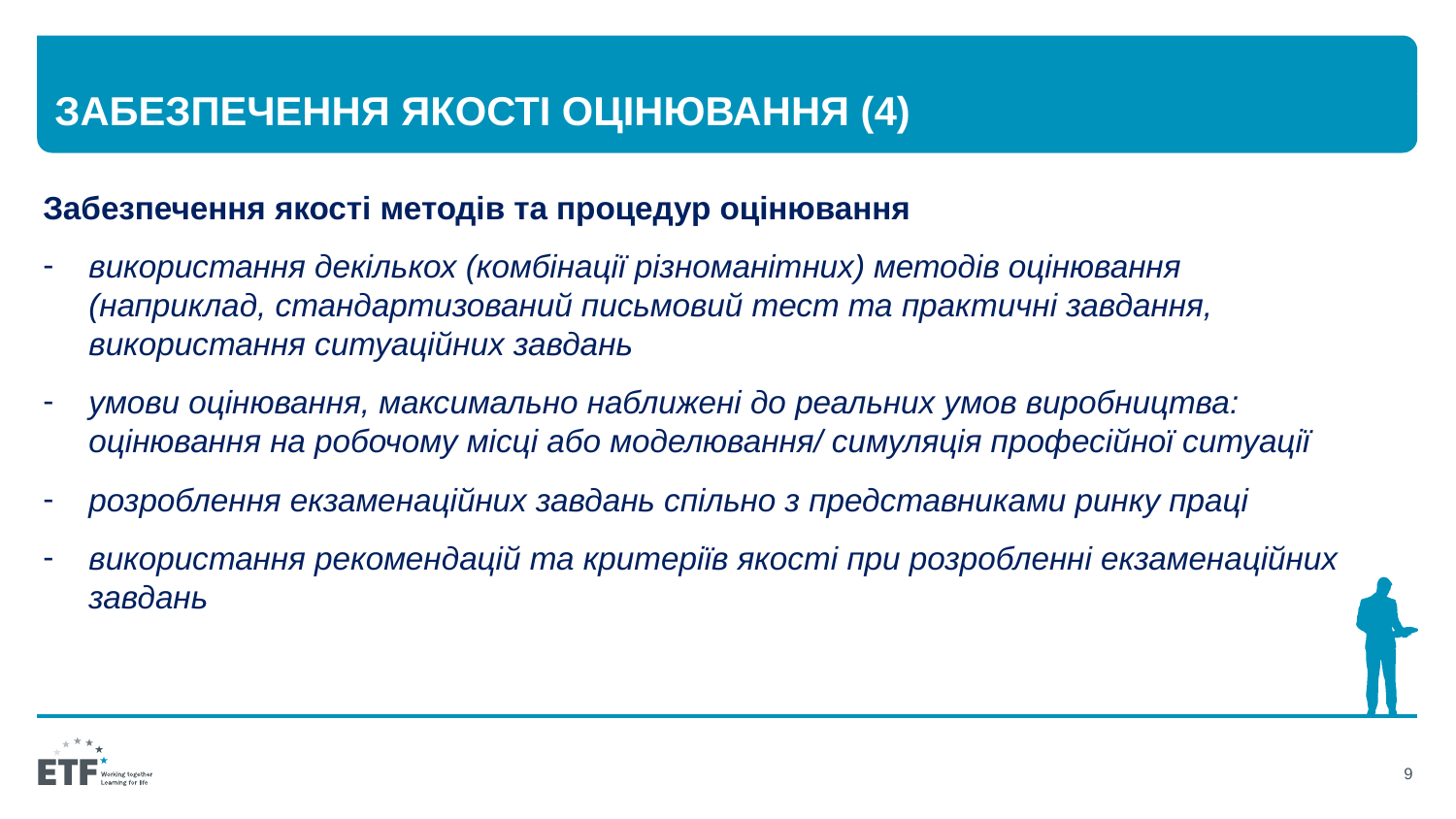

# Забезпечення якості оцінювання (4)
Забезпечення якості методів та процедур оцінювання
використання декількох (комбінації різноманітних) методів оцінювання (наприклад, стандартизований письмовий тест та практичні завдання, використання ситуаційних завдань
умови оцінювання, максимально наближені до реальних умов виробництва: оцінювання на робочому місці або моделювання/ симуляція професійної ситуації
розроблення екзаменаційних завдань спільно з представниками ринку праці
використання рекомендацій та критеріїв якості при розробленні екзаменаційних завдань

9